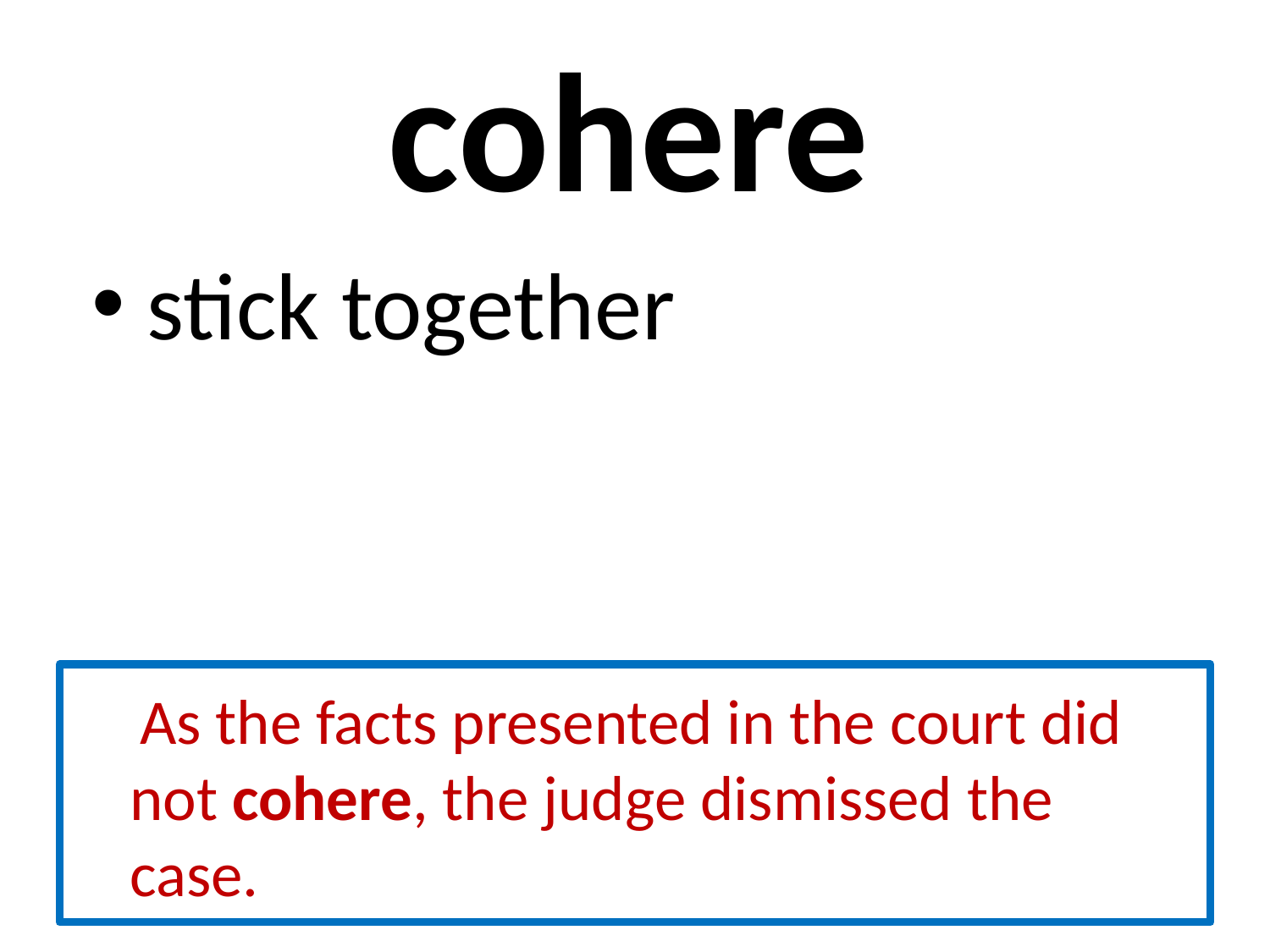

# cohere
 stick together
    As the facts presented in the court did not cohere, the judge dismissed the case.